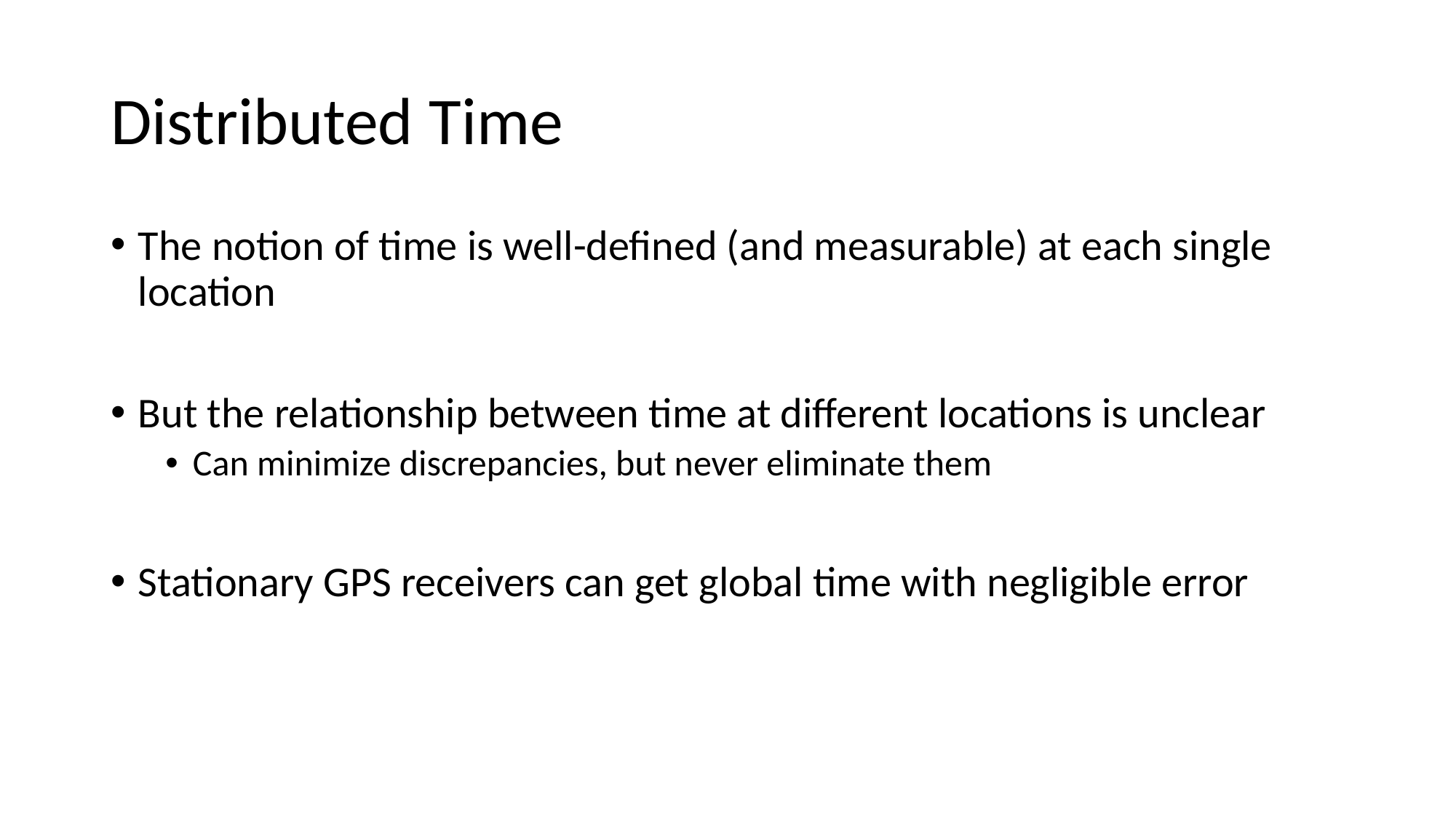

# Distributed Time
The notion of time is well-defined (and measurable) at each single location

But the relationship between time at different locations is unclear
Can minimize discrepancies, but never eliminate them

Stationary GPS receivers can get global time with negligible error